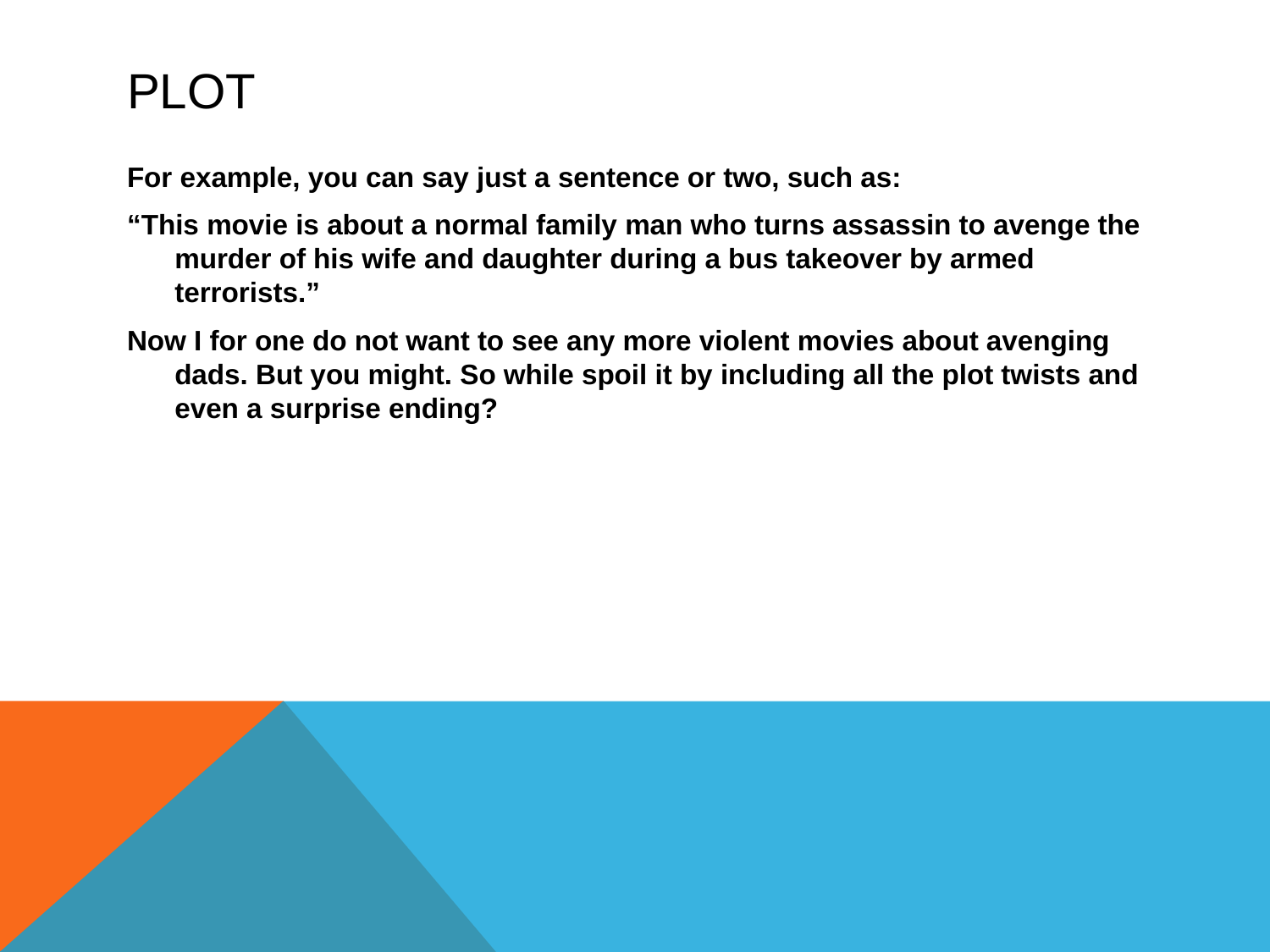

# Plot
For example, you can say just a sentence or two, such as:
“This movie is about a normal family man who turns assassin to avenge the murder of his wife and daughter during a bus takeover by armed terrorists.”
Now I for one do not want to see any more violent movies about avenging dads. But you might. So while spoil it by including all the plot twists and even a surprise ending?